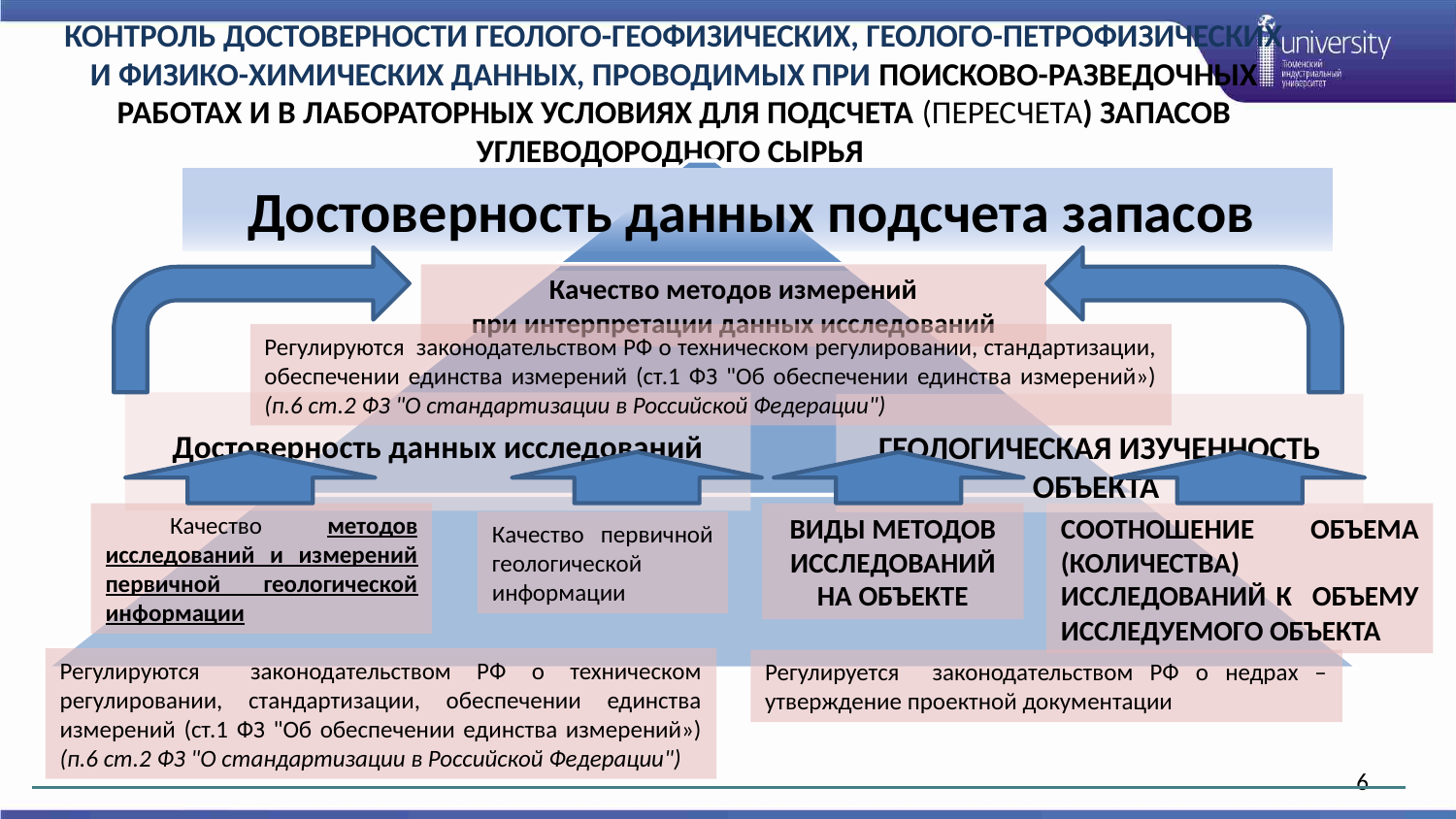

# КОНТРОЛЬ ДОСТОВЕРНОСТИ ГЕОЛОГО-ГЕОФИЗИЧЕСКИХ, ГЕОЛОГО-ПЕТРОФИЗИЧЕСКИХ И ФИЗИКО-ХИМИЧЕСКИХ ДАННЫХ, ПРОВОДИМЫХ ПРИ ПОИСКОВО-РАЗВЕДОЧНЫХ РАБОТАХ И В ЛАБОРАТОРНЫХ УСЛОВИЯХ ДЛЯ ПОДСЧЕТА (ПЕРЕСЧЕТА) ЗАПАСОВ УГЛЕВОДОРОДНОГО СЫРЬЯ

Достоверность данных подсчета запасов

Качество методов измерений
при интерпретации данных исследований
Регулируются  законодательством РФ о техническом регулировании, стандартизации, обеспечении единства измерений (ст.1 ФЗ "Об обеспечении единства измерений») (п.6 ст.2 ФЗ "О стандартизации в Российской Федерации")

Достоверность данных исследований

ГЕОЛОГИЧЕСКАЯ ИЗУЧЕННОСТЬ ОБЪЕКТА
 Качество методов исследований и измерений первичной геологической информации
ВИДЫ МЕТОДОВ ИССЛЕДОВАНИЙ НА ОБЪЕКТЕ
СООТНОШЕНИЕ ОБЪЕМА (КОЛИЧЕСТВА) ИССЛЕДОВАНИЙ К  ОБЪЕМУ ИССЛЕДУЕМОГО ОБЪЕКТА
Качество первичной геологической информации
Регулируются  законодательством РФ о техническом регулировании, стандартизации, обеспечении единства измерений (ст.1 ФЗ "Об обеспечении единства измерений») (п.6 ст.2 ФЗ "О стандартизации в Российской Федерации")
Регулируется  законодательством РФ о недрах – утверждение проектной документации
6